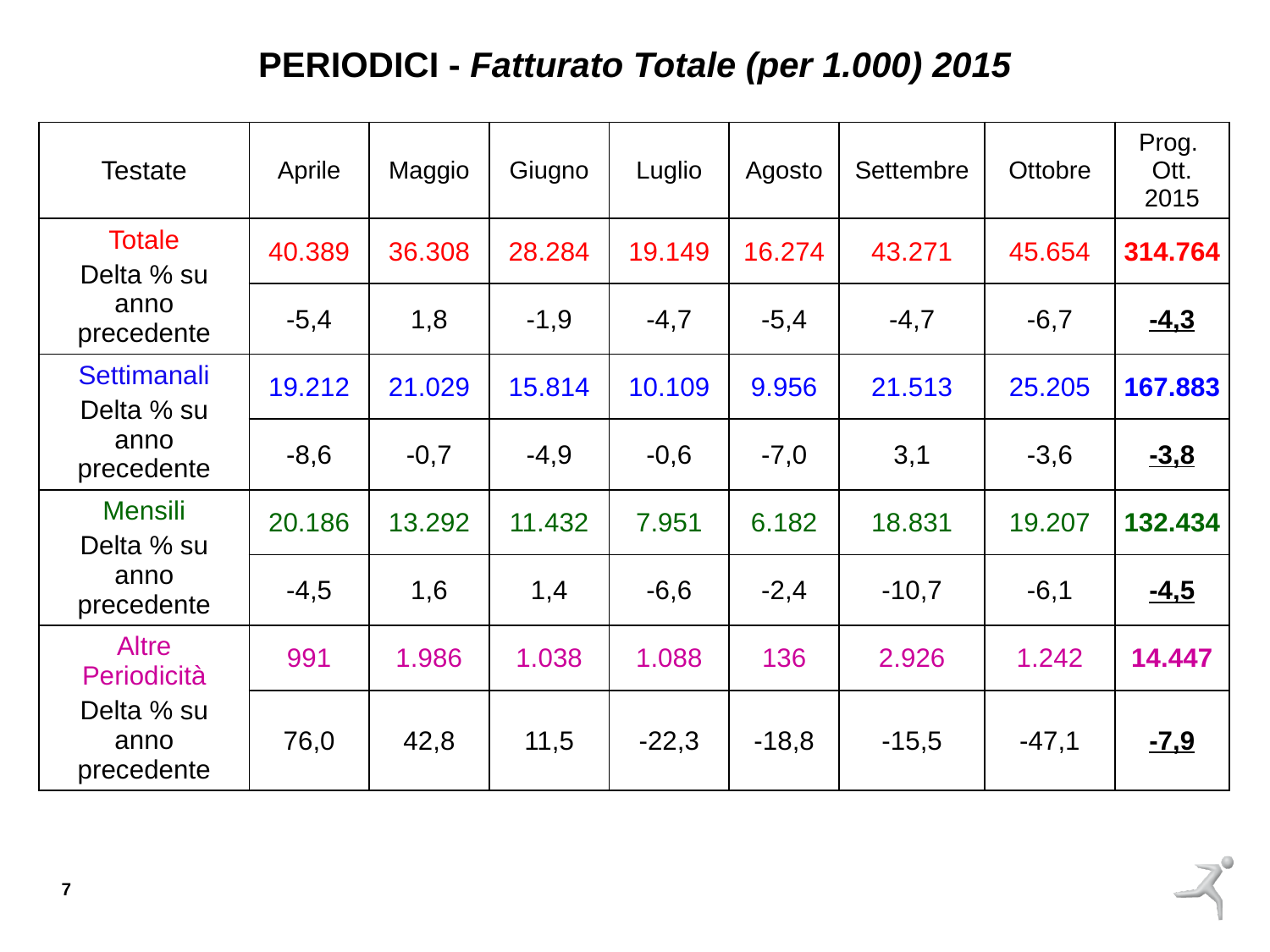

PERIODICI - Fatturato Totale (per 1.000) 2015
| Testate | Aprile | Maggio | Giugno | Luglio | Agosto | Settembre | Ottobre | Prog. Ott. 2015 |
| --- | --- | --- | --- | --- | --- | --- | --- | --- |
| Totale Delta % su anno precedente | 40.389 | 36.308 | 28.284 | 19.149 | 16.274 | 43.271 | 45.654 | 314.764 |
|  | -5,4 | 1,8 | -1,9 | -4,7 | -5,4 | -4,7 | -6,7 | -4,3 |
| Settimanali Delta % su anno precedente | 19.212 | 21.029 | 15.814 | 10.109 | 9.956 | 21.513 | 25.205 | 167.883 |
|  | -8,6 | -0,7 | -4,9 | -0,6 | -7,0 | 3,1 | -3,6 | -3,8 |
| Mensili Delta % su anno precedente | 20.186 | 13.292 | 11.432 | 7.951 | 6.182 | 18.831 | 19.207 | 132.434 |
|  | -4,5 | 1,6 | 1,4 | -6,6 | -2,4 | -10,7 | -6,1 | -4,5 |
| Altre Periodicità Delta % su anno precedente | 991 | 1.986 | 1.038 | 1.088 | 136 | 2.926 | 1.242 | 14.447 |
|  | 76,0 | 42,8 | 11,5 | -22,3 | -18,8 | -15,5 | -47,1 | -7,9 |